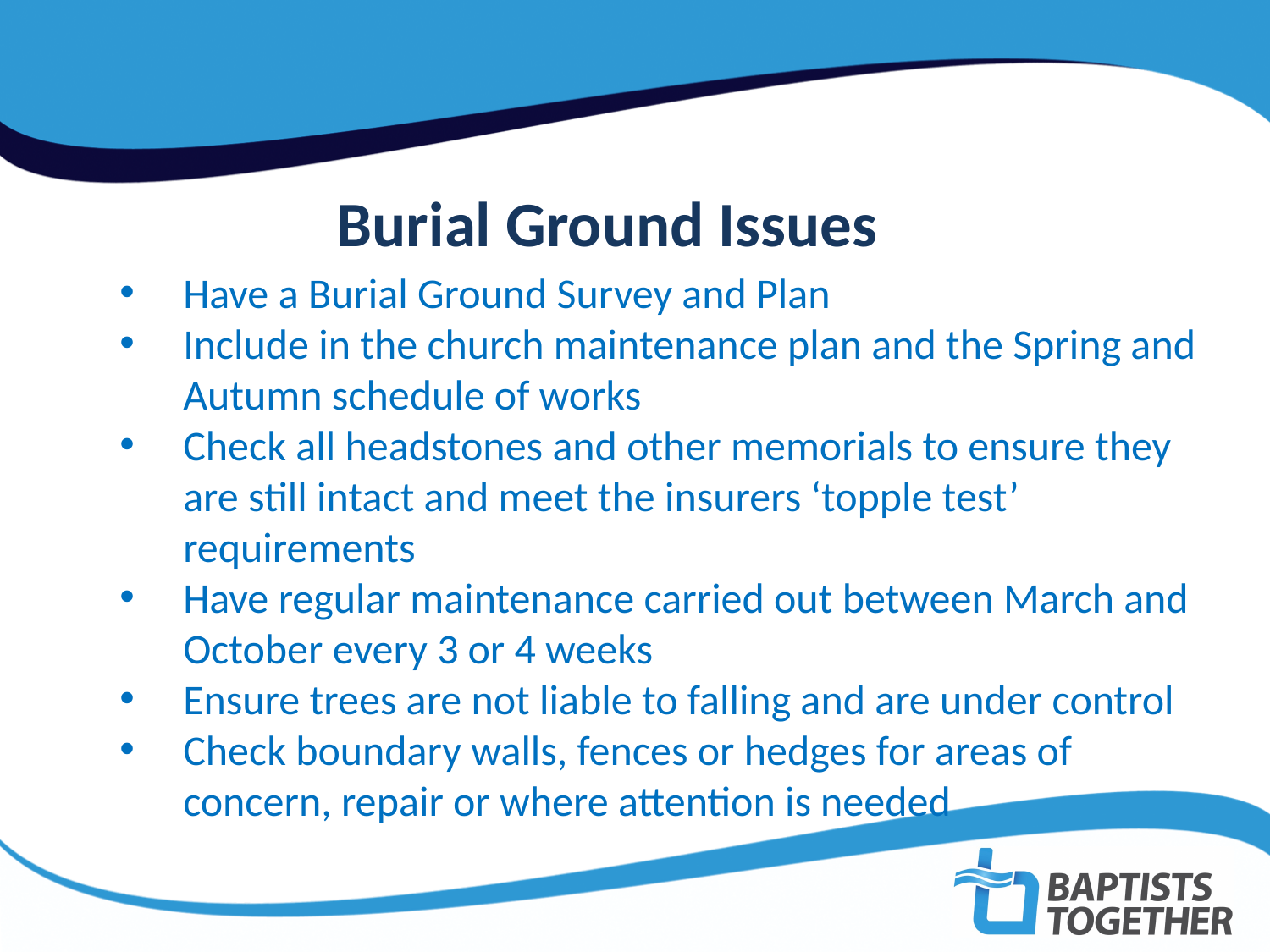

Burial Ground Issues
Have a Burial Ground Survey and Plan
Include in the church maintenance plan and the Spring and Autumn schedule of works
Check all headstones and other memorials to ensure they are still intact and meet the insurers ‘topple test’ requirements
Have regular maintenance carried out between March and October every 3 or 4 weeks
Ensure trees are not liable to falling and are under control
Check boundary walls, fences or hedges for areas of concern, repair or where attention is needed